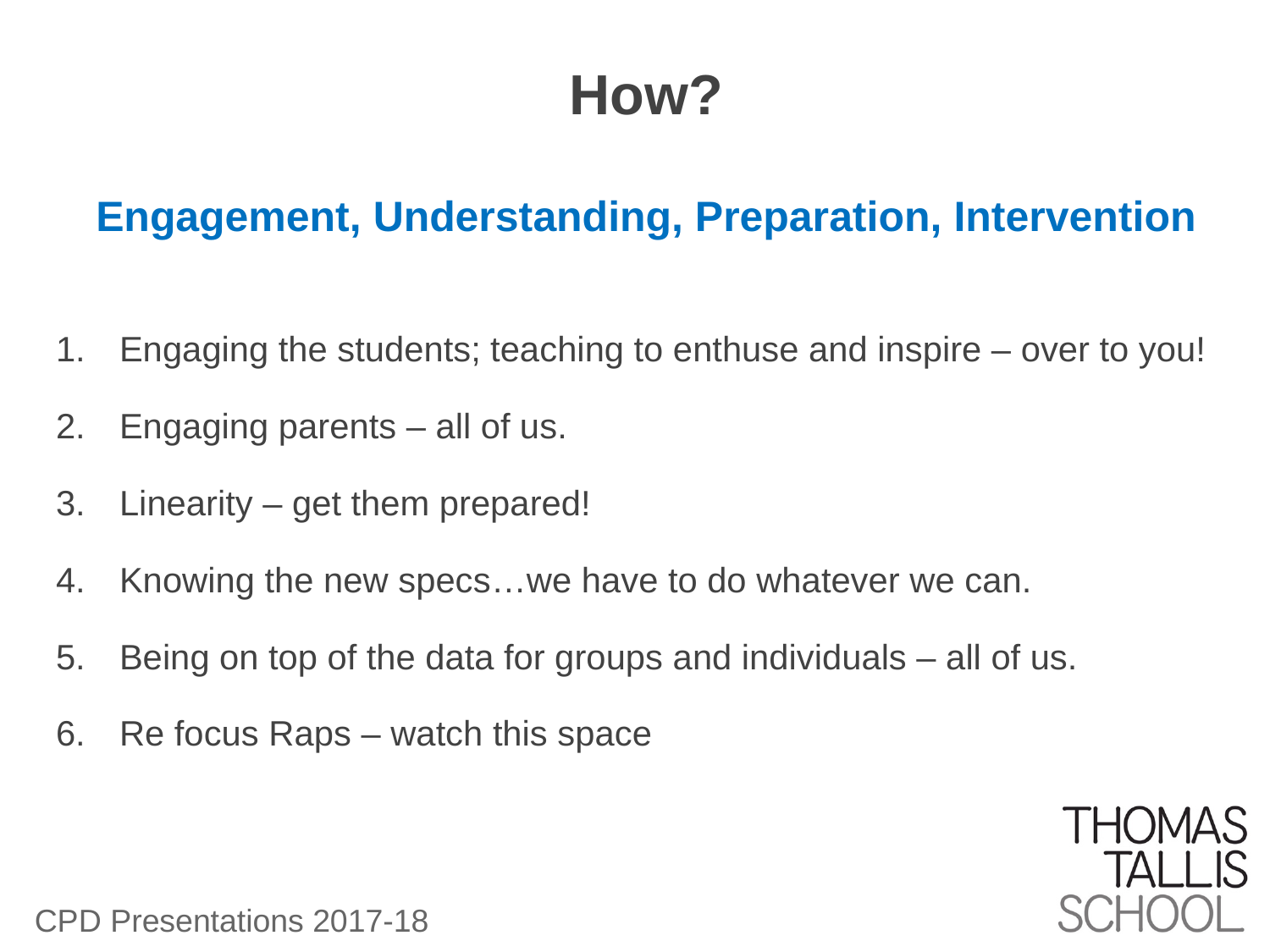

# How? Engagement, Understanding, Preparation, Intervention
Engaging the students; teaching to enthuse and inspire – over to you!
Engaging parents – all of us.
Linearity – get them prepared!
Knowing the new specs…we have to do whatever we can.
Being on top of the data for groups and individuals – all of us.
Re focus Raps – watch this space